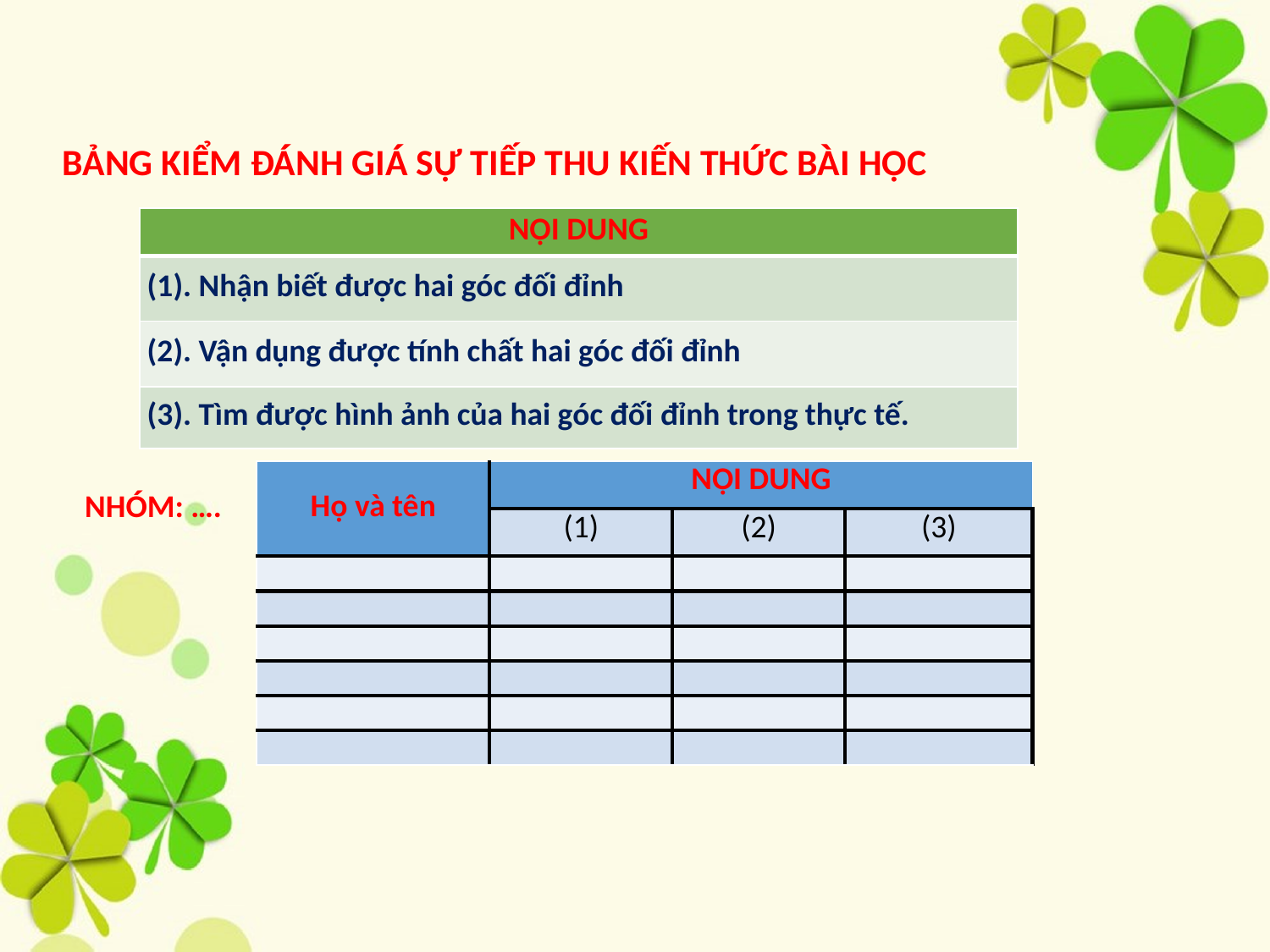

BẢNG KIỂM ĐÁNH GIÁ SỰ TIẾP THU KIẾN THỨC BÀI HỌC
| NỘI DUNG |
| --- |
| (1). Nhận biết được hai góc đối đỉnh |
| (2). Vận dụng được tính chất hai góc đối đỉnh |
| (3). Tìm được hình ảnh của hai góc đối đỉnh trong thực tế. |
| Họ và tên | NỘI DUNG |  |  |
| --- | --- | --- | --- |
|  | (1) | (2) | (3) |
|  |  |  |  |
|  |  |  |  |
|  |  |  |  |
|  |  |  |  |
|  |  |  |  |
|  |  |  |  |
NHÓM: ….